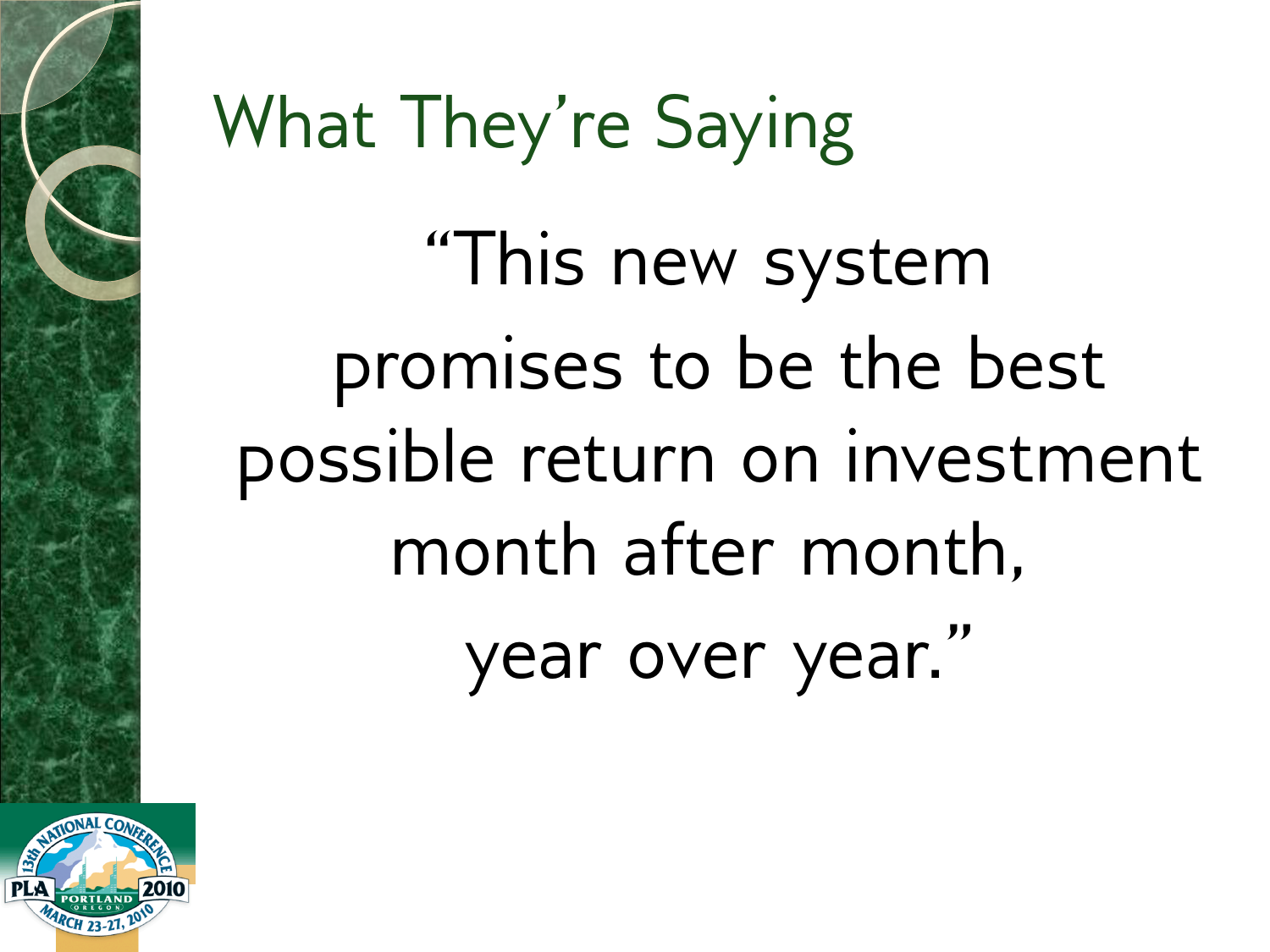

What They’re Saying
“This new system
promises to be the best possible return on investment month after month,
year over year.”